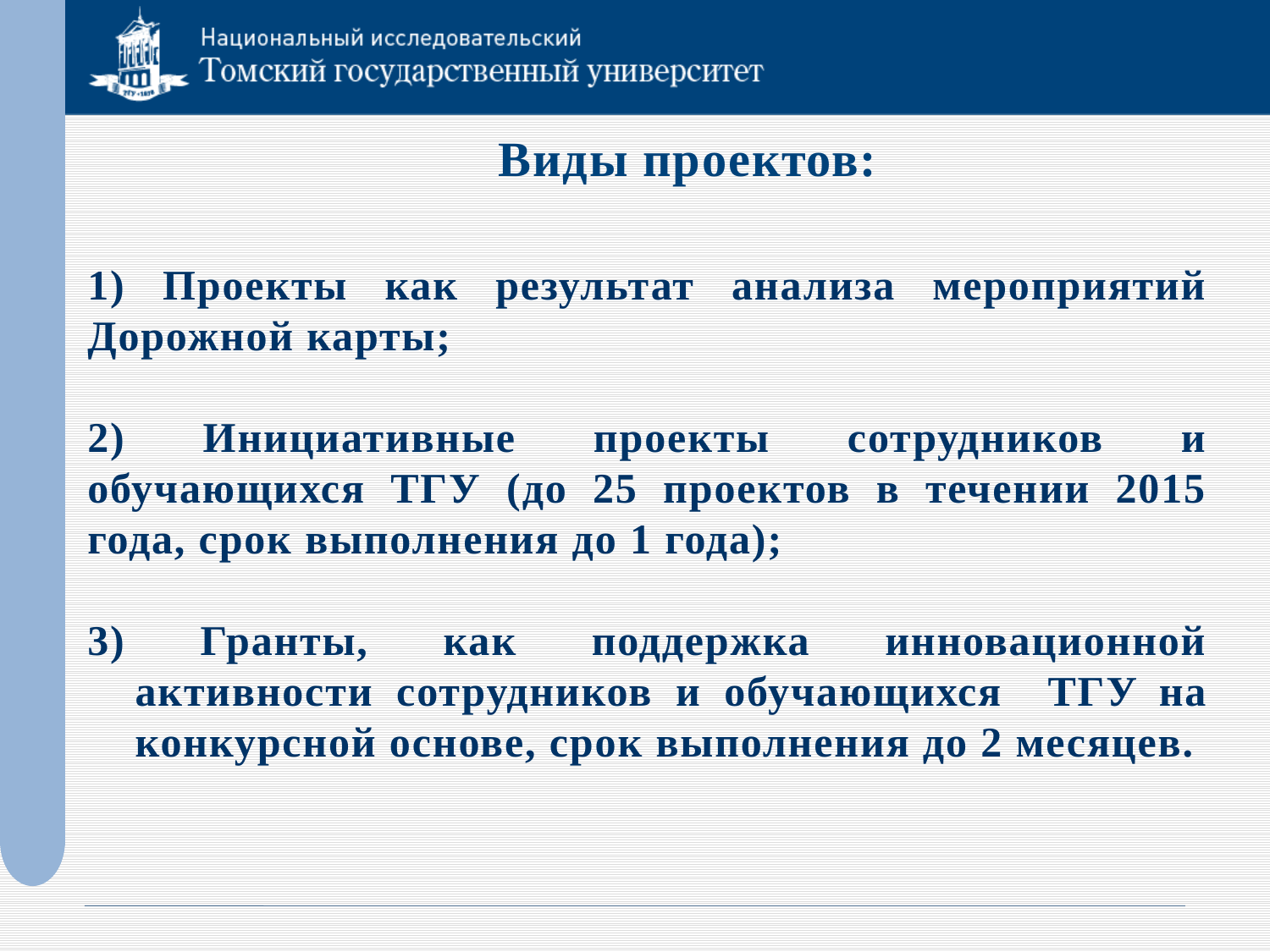

Виды проектов:
1) Проекты как результат анализа мероприятий Дорожной карты;

2) Инициативные проекты сотрудников и обучающихся ТГУ (до 25 проектов в течении 2015 года, срок выполнения до 1 года);

3) Гранты, как поддержка инновационной активности сотрудников и обучающихся  ТГУ на конкурсной основе, срок выполнения до 2 месяцев.